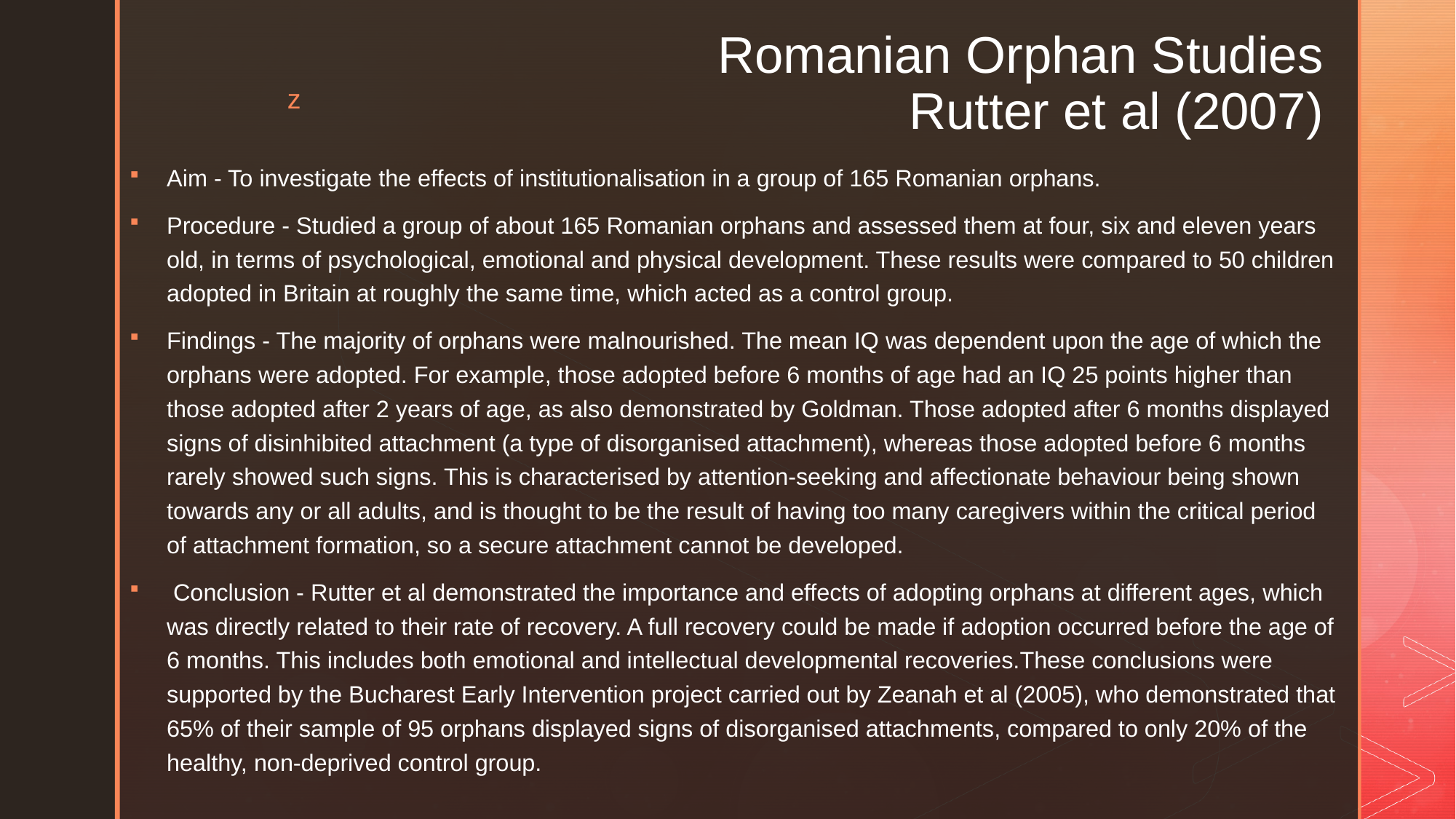

# Romanian Orphan Studies Rutter et al (2007)
Aim - To investigate the effects of institutionalisation in a group of 165 Romanian orphans.
Procedure - Studied a group of about 165 Romanian orphans and assessed them at four, six and eleven years old, in terms of psychological, emotional and physical development. These results were compared to 50 children adopted in Britain at roughly the same time, which acted as a control group.
Findings - The majority of orphans were malnourished. The mean IQ was dependent upon the age of which the orphans were adopted. For example, those adopted before 6 months of age had an IQ 25 points higher than those adopted after 2 years of age, as also demonstrated by Goldman. Those adopted after 6 months displayed signs of disinhibited attachment (a type of disorganised attachment), whereas those adopted before 6 months rarely showed such signs. This is characterised by attention-seeking and affectionate behaviour being shown towards any or all adults, and is thought to be the result of having too many caregivers within the critical period of attachment formation, so a secure attachment cannot be developed.
 Conclusion - Rutter et al demonstrated the importance and effects of adopting orphans at different ages, which was directly related to their rate of recovery. A full recovery could be made if adoption occurred before the age of 6 months. This includes both emotional and intellectual developmental recoveries.These conclusions were supported by the Bucharest Early Intervention project carried out by Zeanah et al (2005), who demonstrated that 65% of their sample of 95 orphans displayed signs of disorganised attachments, compared to only 20% of the healthy, non-deprived control group.